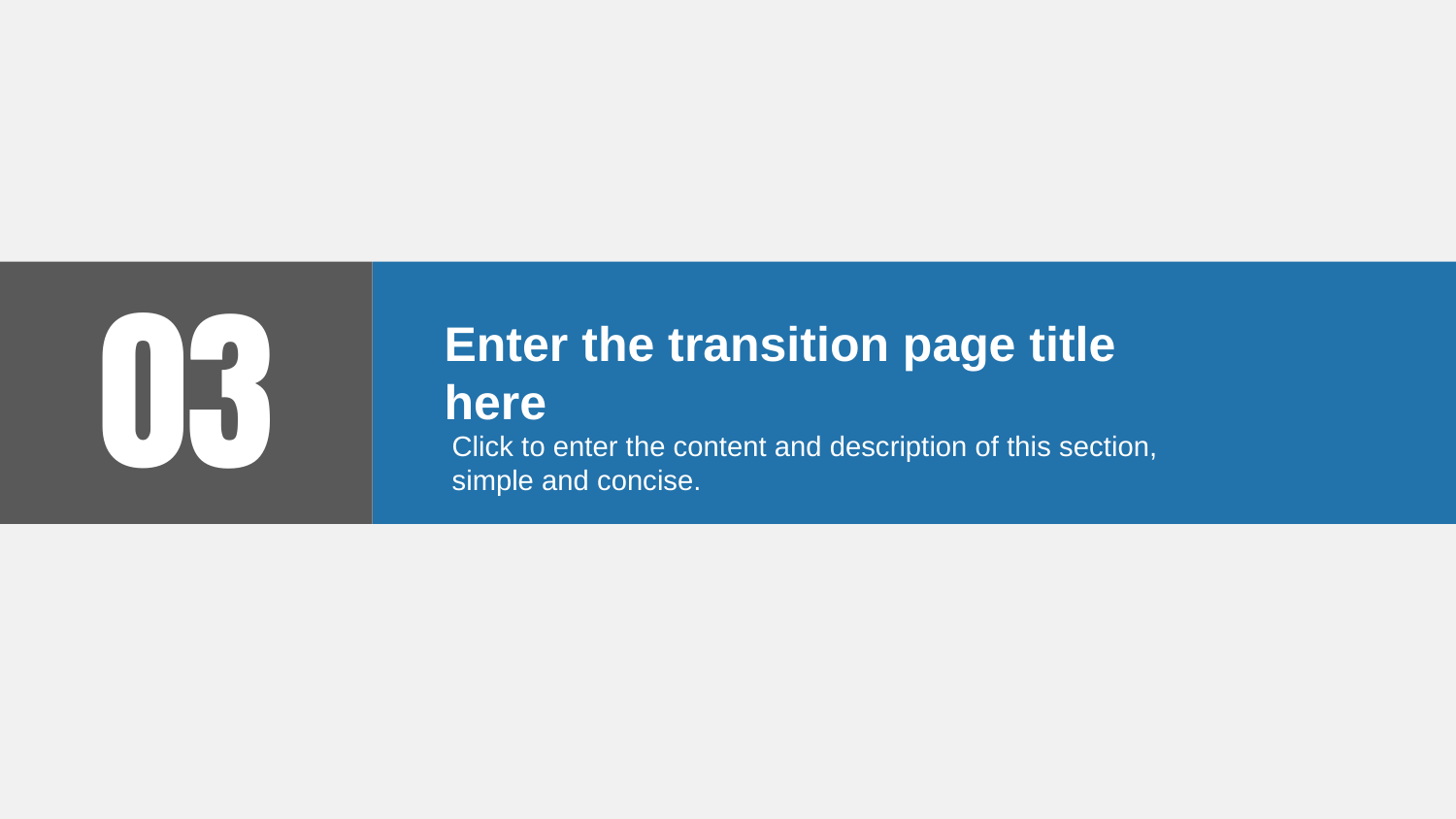

03
Enter the transition page title here
Click to enter the content and description of this section, simple and concise.